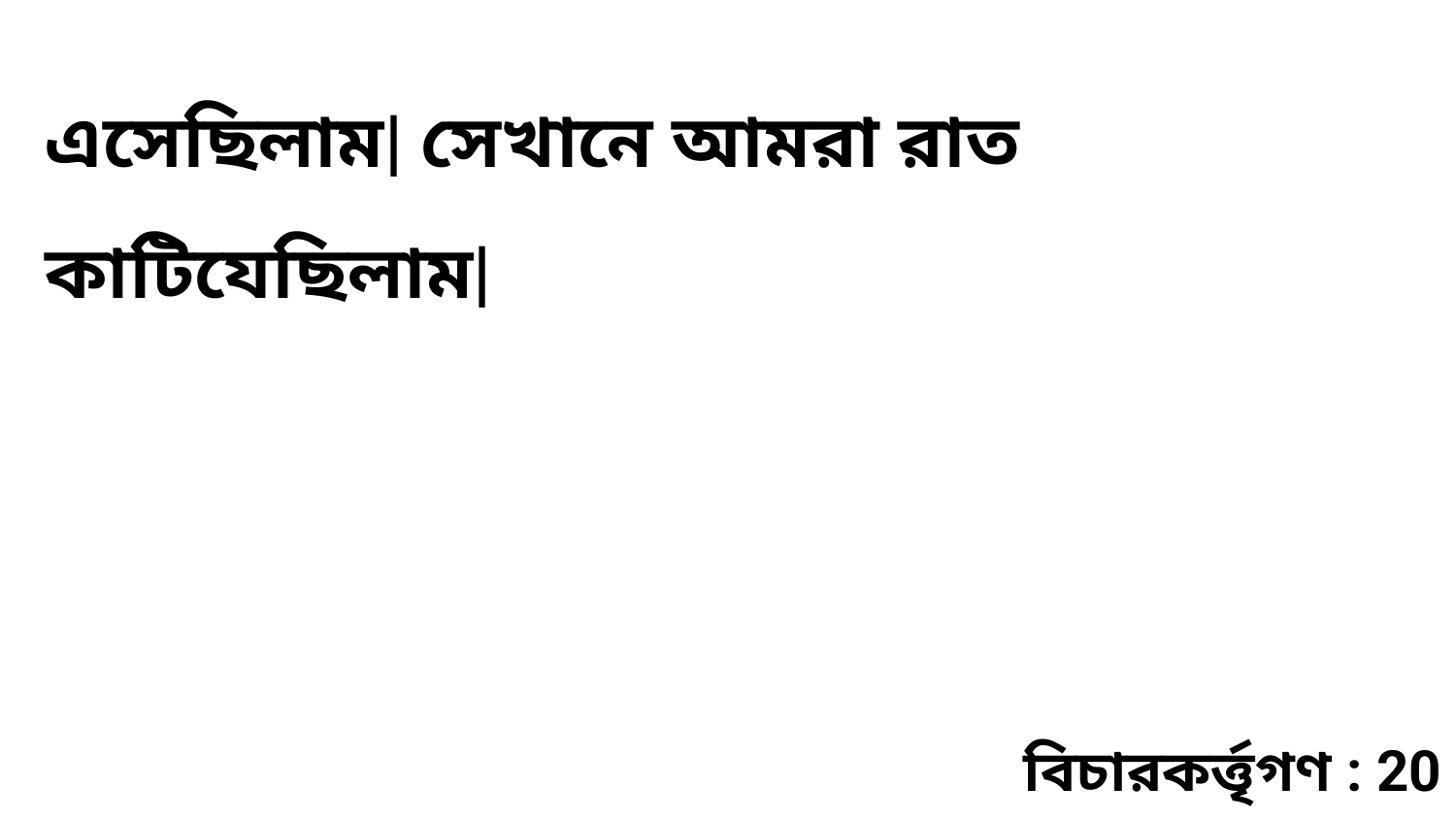

এসেছিলাম| সেখানে আমরা রাত কাটিযেছিলাম|
বিচারকর্ত্তৃগণ : 20